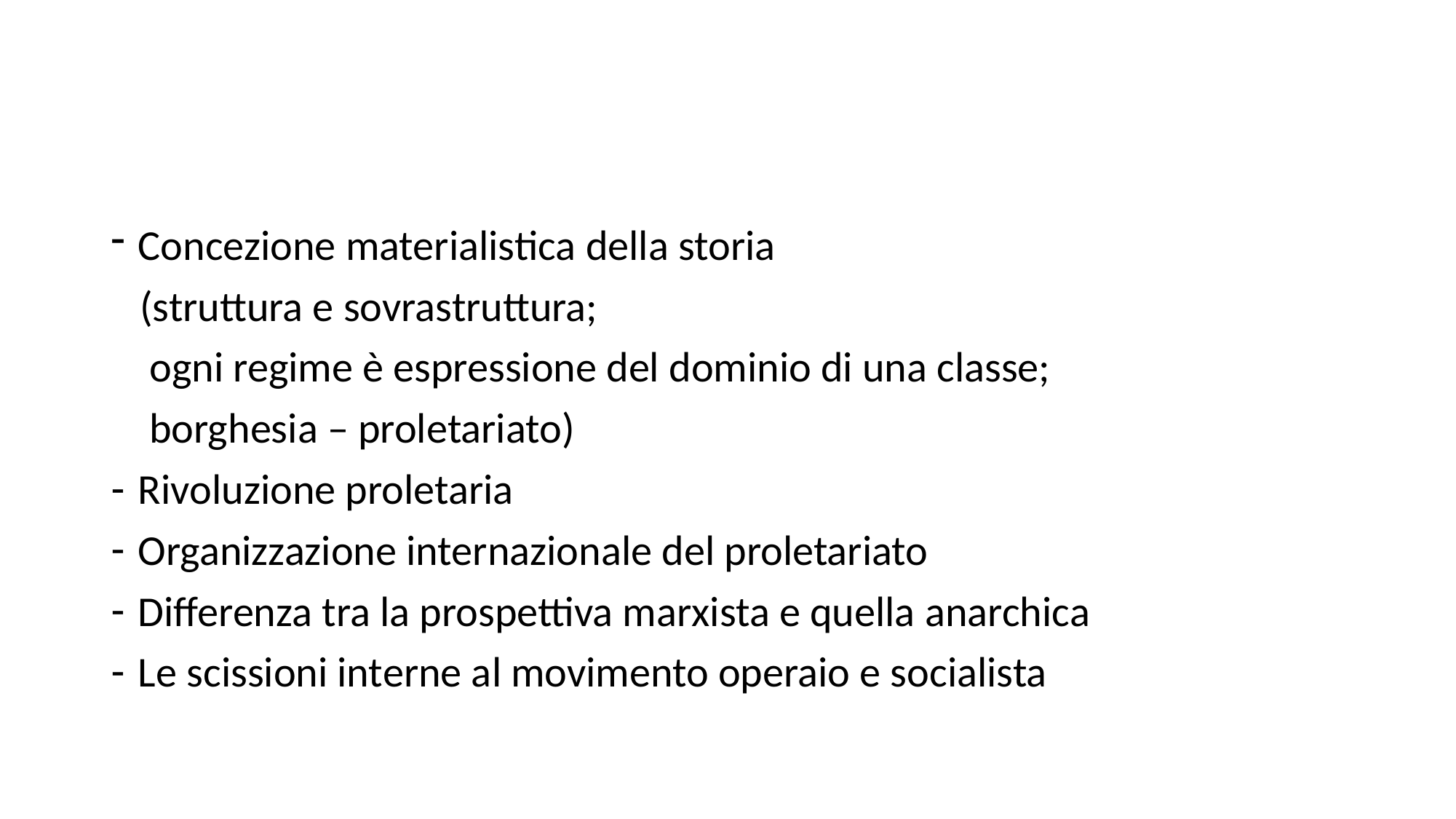

#
Concezione materialistica della storia
   (struttura e sovrastruttura;
    ogni regime è espressione del dominio di una classe;
    borghesia – proletariato)
Rivoluzione proletaria
Organizzazione internazionale del proletariato
Differenza tra la prospettiva marxista e quella anarchica
Le scissioni interne al movimento operaio e socialista